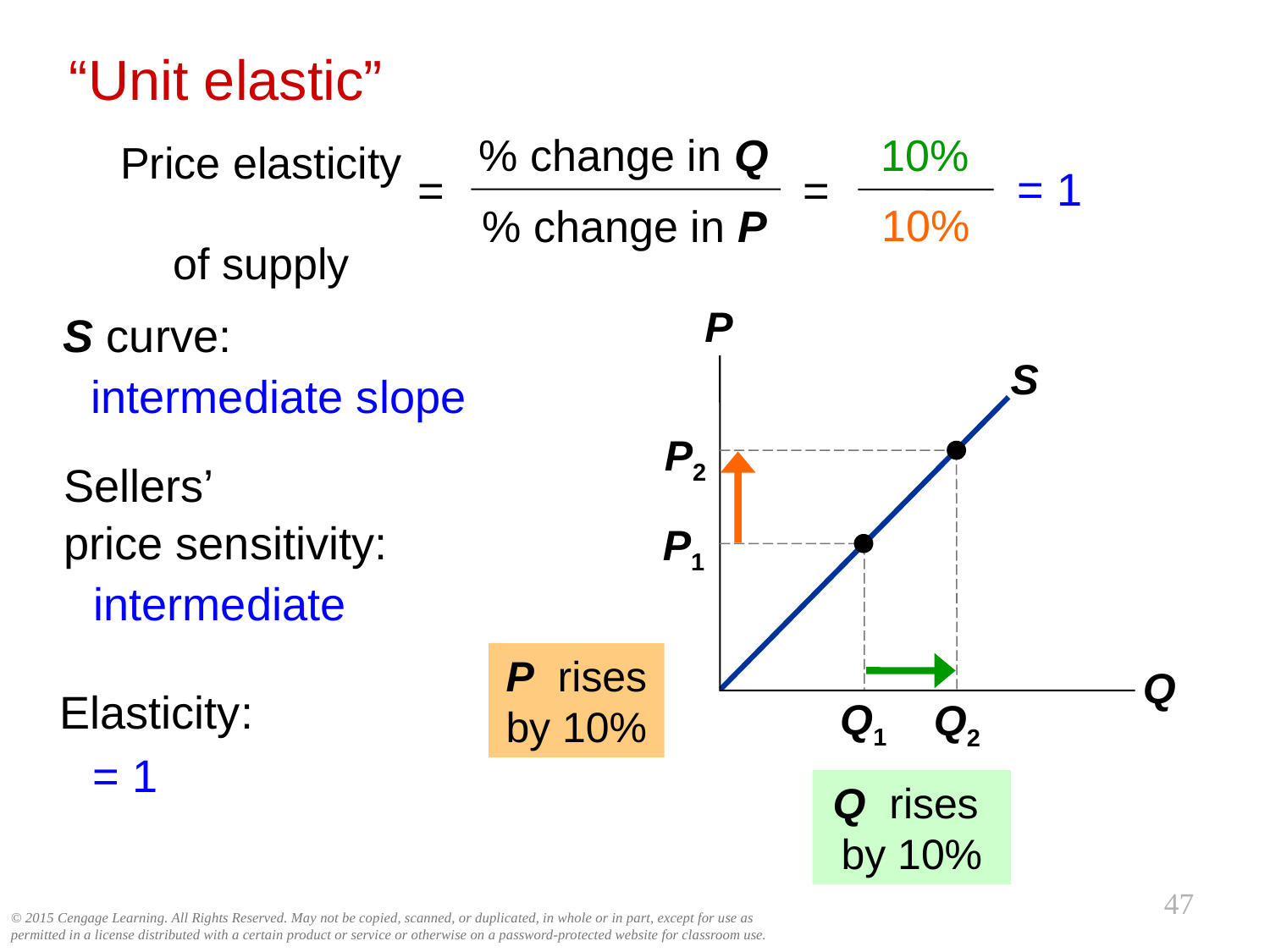

“Unit elastic”
0
10%
% change in Q
Price elasticity
of supply
=
=

% change in P
= 1
10%
P

Q
S curve:
S

intermediate slope
P2

Sellers’
price sensitivity:

Q2

P1

intermediate

P  rises by 10%
Elasticity:
Q1
= 1
Q  rises
by 10%